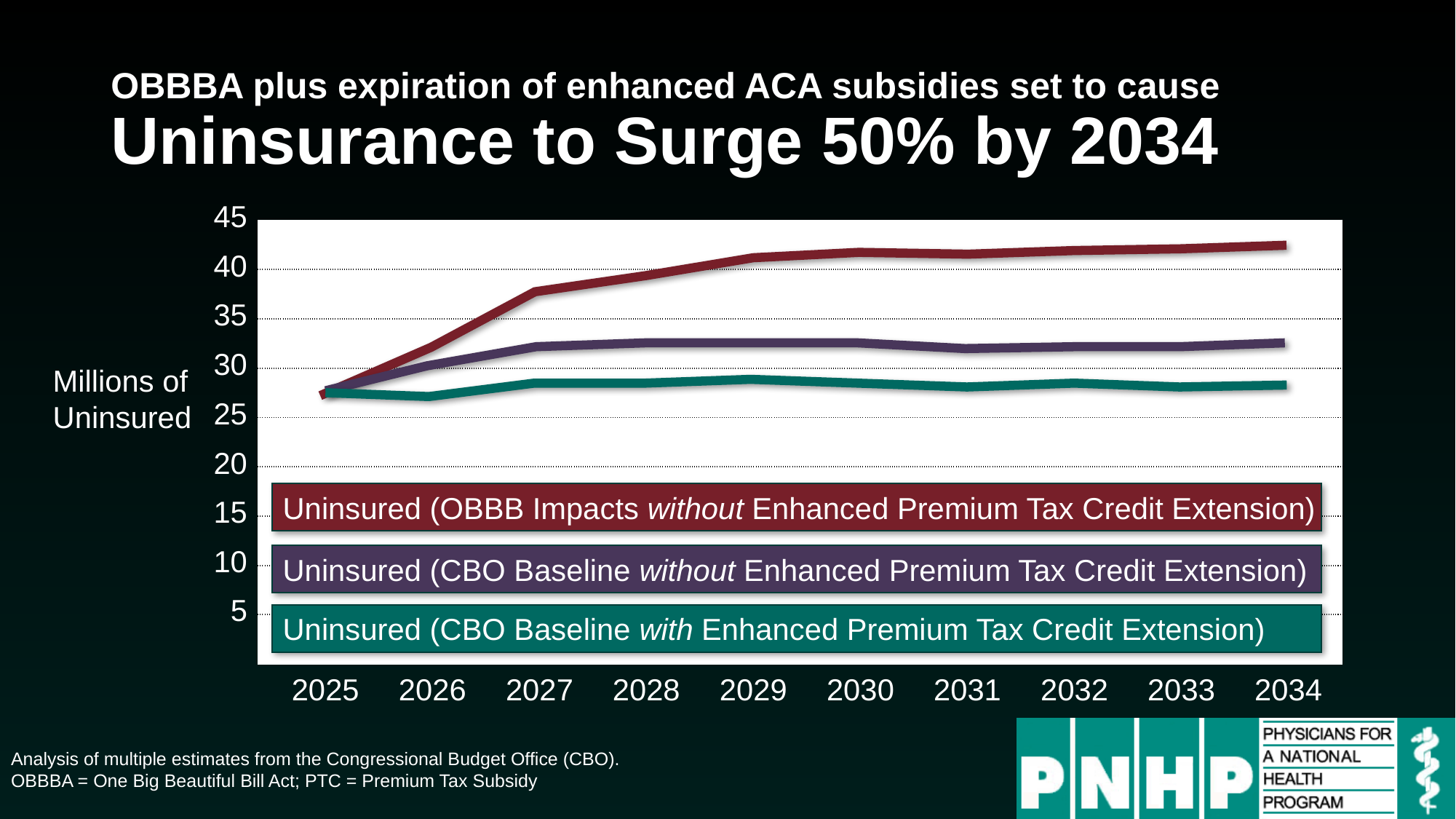

# OBBBA plus expiration of enhanced ACA subsidies set to cause Uninsurance to Surge 50% by 2034
| 45 |
| --- |
| 40 |
| 35 |
| 30 |
| 25 |
| 20 |
| 15 |
| 10 |
| 5 |
|  |
|  |
| --- |
|  |
|  |
|  |
|  |
|  |
|  |
|  |
|  |

Millions of Uninsured

Uninsured (OBBB Impacts without Enhanced Premium Tax Credit Extension)
Uninsured (CBO Baseline without Enhanced Premium Tax Credit Extension)
Uninsured (CBO Baseline with Enhanced Premium Tax Credit Extension)
| 2025 | 2026 | 2027 | 2028 | 2029 | 2030 | 2031 | 2032 | 2033 | 2034 |
| --- | --- | --- | --- | --- | --- | --- | --- | --- | --- |
Analysis of multiple estimates from the Congressional Budget Office (CBO).
OBBBA = One Big Beautiful Bill Act; PTC = Premium Tax Subsidy